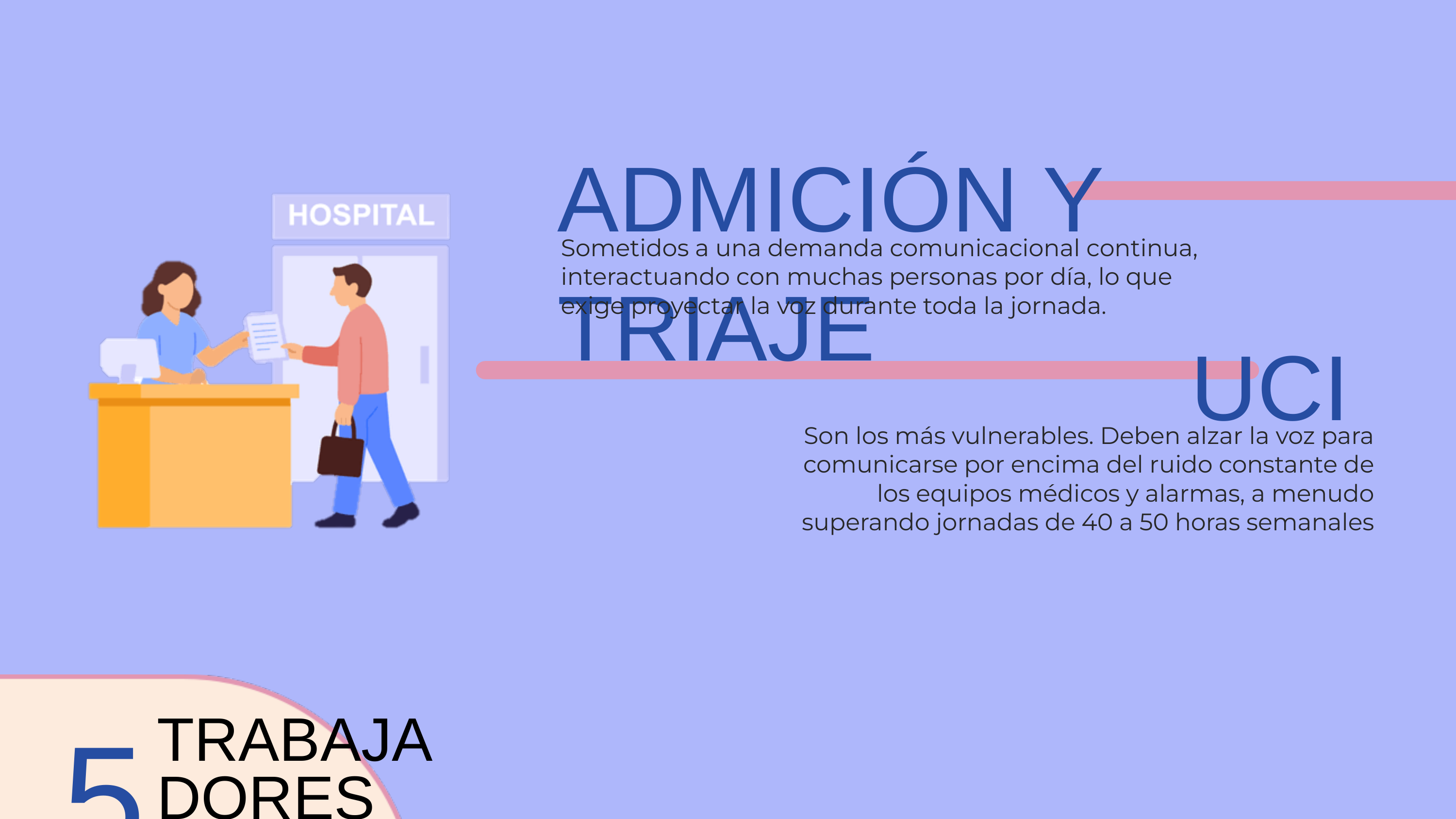

ADMICIÓN Y TRIAJE

Sometidos a una demanda comunicacional continua, interactuando con muchas personas por día, lo que exige proyectar la voz durante toda la jornada.
UCI

 Son los más vulnerables. Deben alzar la voz para comunicarse por encima del ruido constante de los equipos médicos y alarmas, a menudo superando jornadas de 40 a 50 horas semanales

5.
TRABAJADORES AFECTADOS (centros de salud)